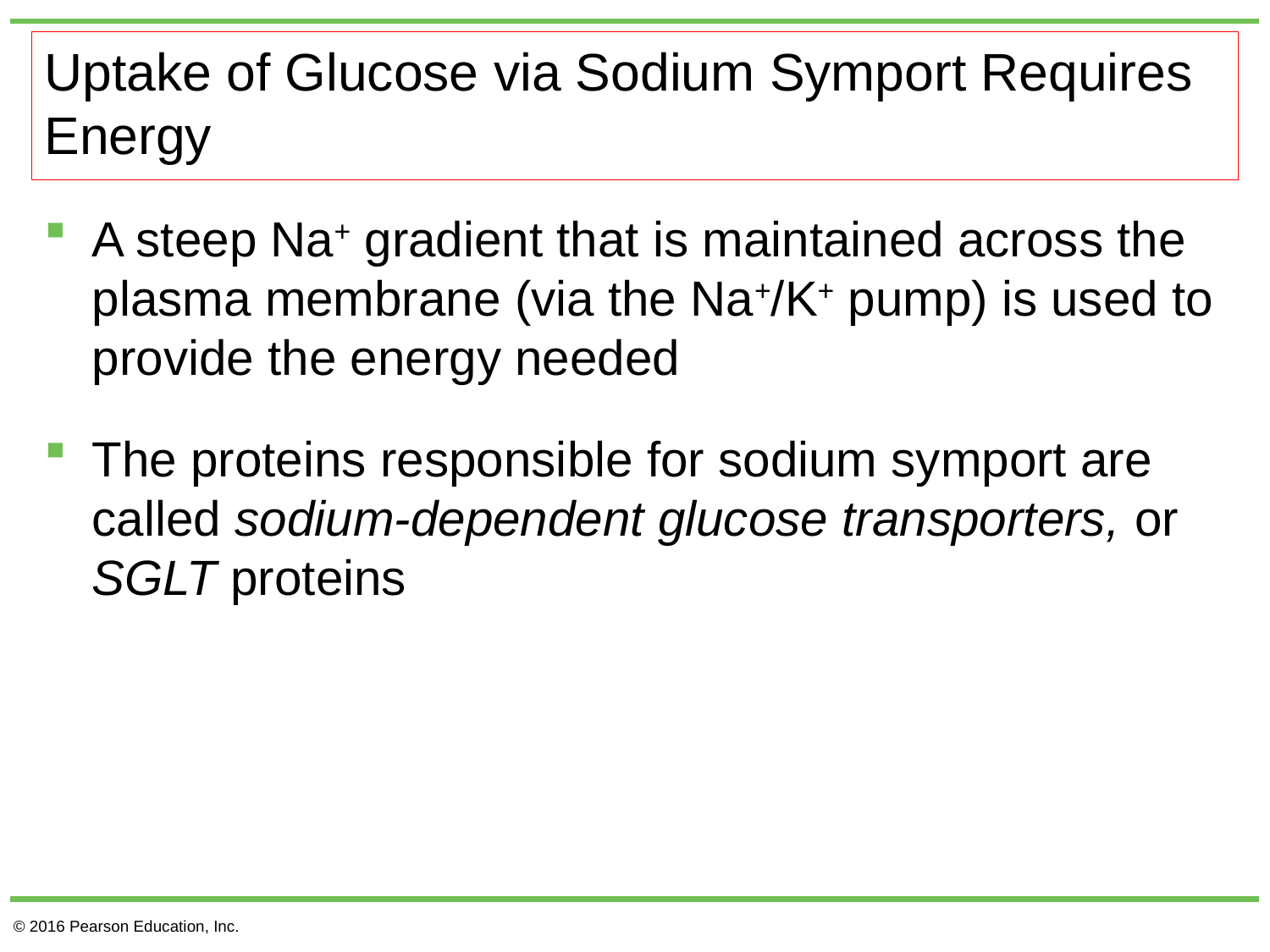

# Uptake of Glucose via Sodium Symport Requires Energy
A steep Na+ gradient that is maintained across the plasma membrane (via the Na+/K+ pump) is used to provide the energy needed
The proteins responsible for sodium symport are called sodium-dependent glucose transporters, or SGLT proteins

© 2016 Pearson Education, Inc.